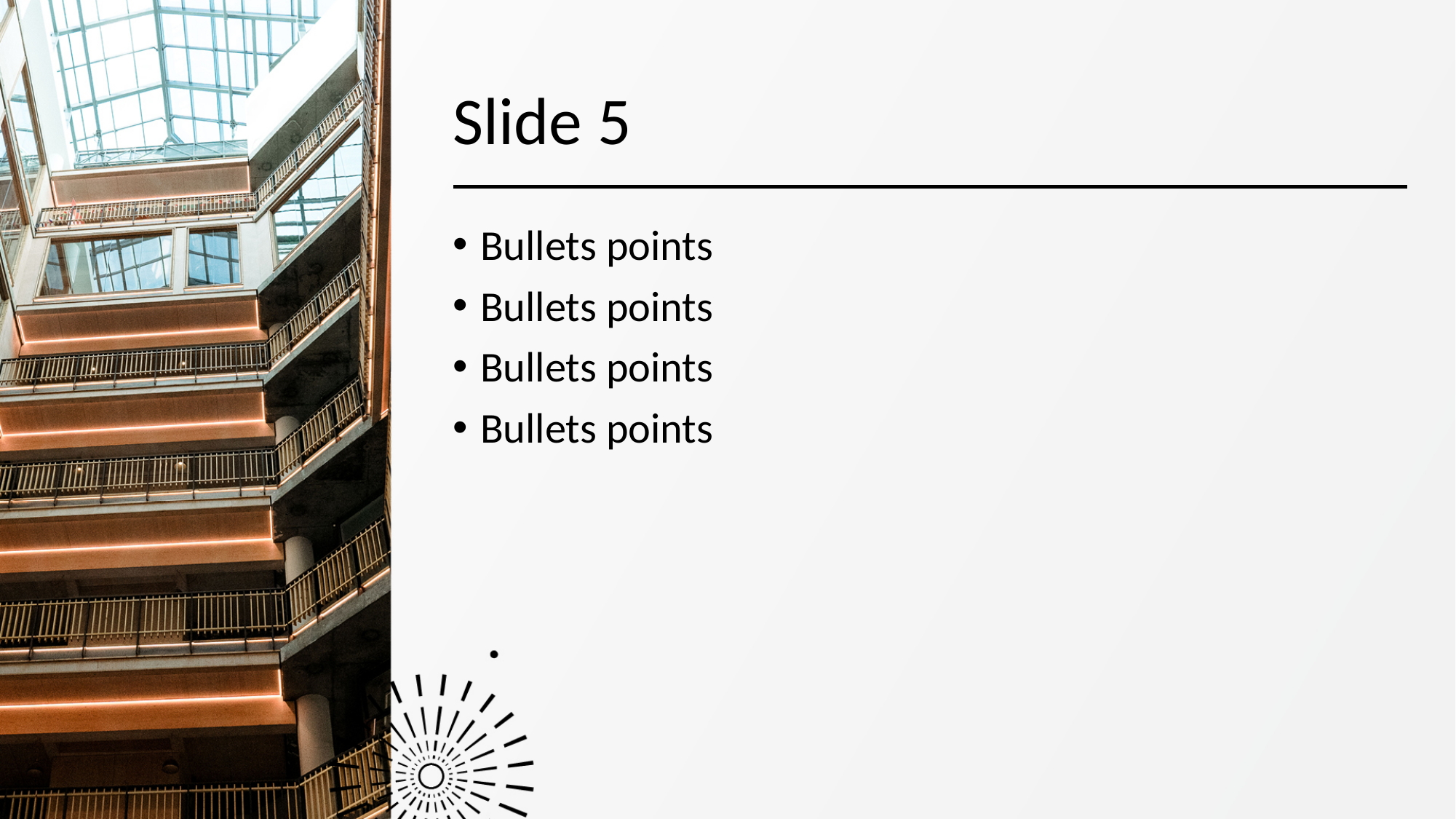

# Slide 5
Bullets points
Bullets points
Bullets points
Bullets points